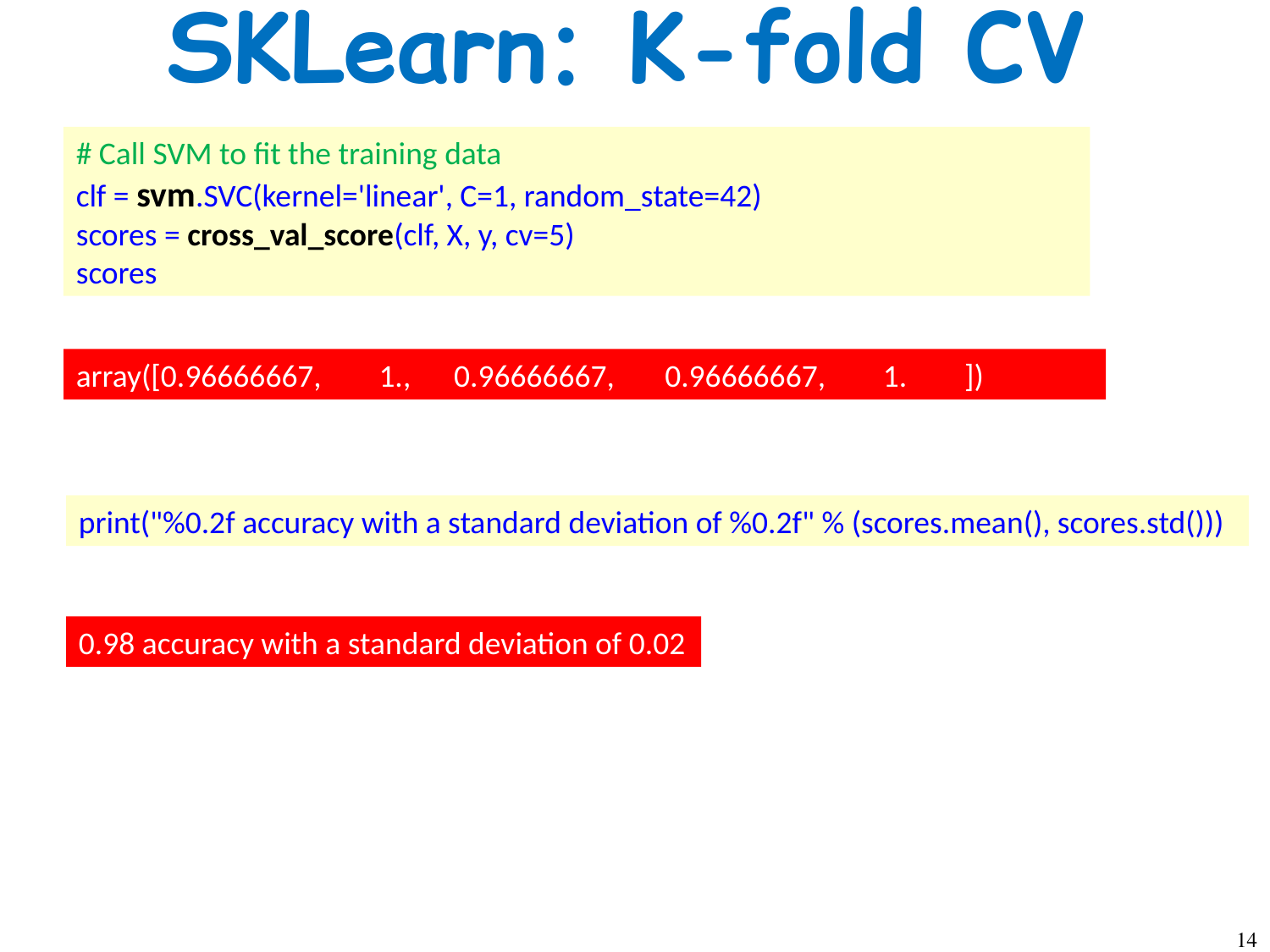

SKLearn: K-fold CV
# Call SVM to fit the training data
clf = svm.SVC(kernel='linear', C=1, random_state=42)
scores = cross_val_score(clf, X, y, cv=5)
scores
array([0.96666667,        1.,      0.96666667,       0.96666667,        1.        ])
print("%0.2f accuracy with a standard deviation of %0.2f" % (scores.mean(), scores.std()))
0.98 accuracy with a standard deviation of 0.02
14